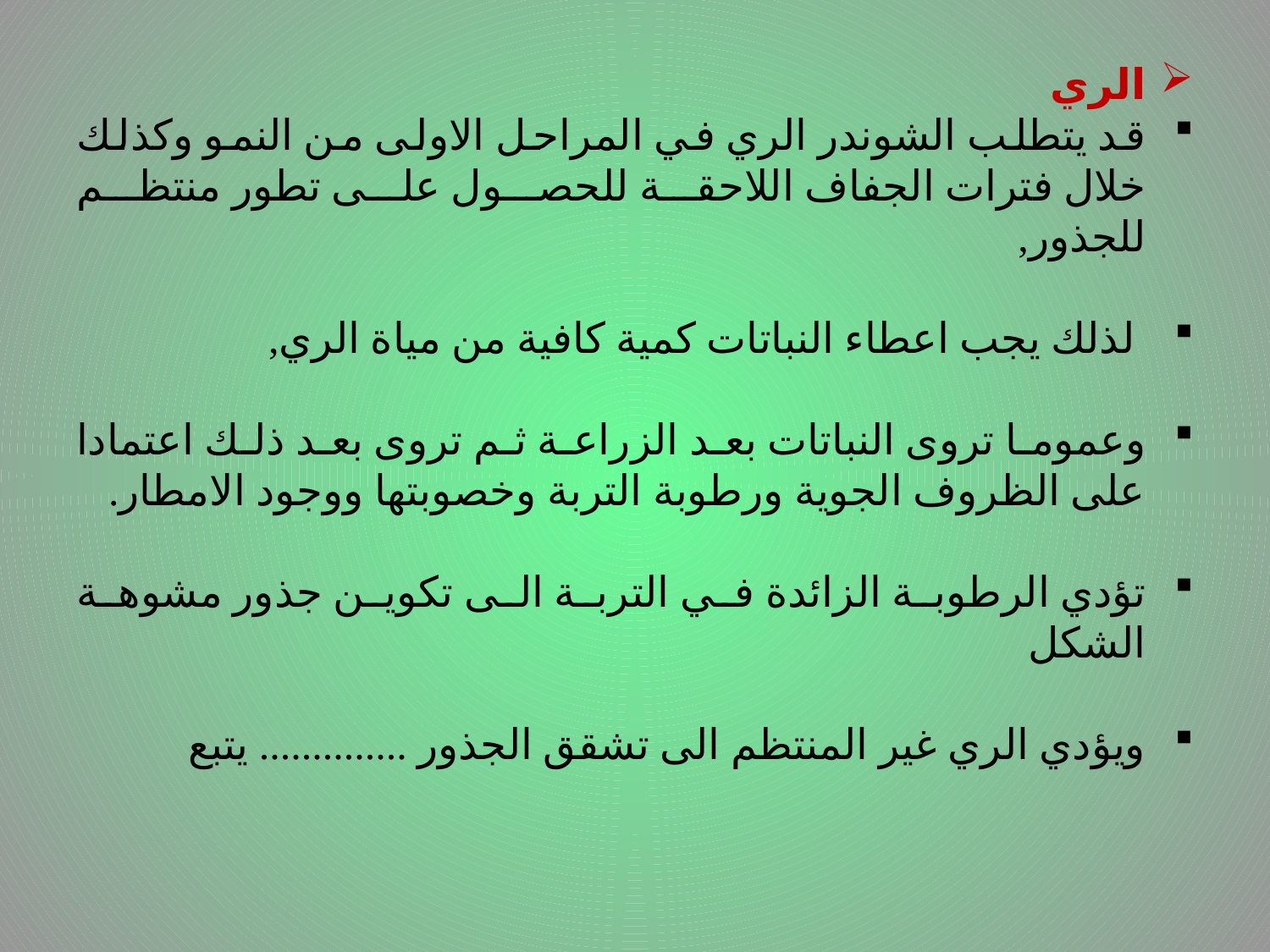

الري
قد يتطلب الشوندر الري في المراحل الاولى من النمو وكذلك خلال فترات الجفاف اللاحقة للحصول على تطور منتظم للجذور,

 لذلك يجب اعطاء النباتات كمية كافية من مياة الري,

وعموما تروى النباتات بعد الزراعة ثم تروى بعد ذلك اعتمادا على الظروف الجوية ورطوبة التربة وخصوبتها ووجود الامطار.

تؤدي الرطوبة الزائدة في التربة الى تكوين جذور مشوهة الشكل

ويؤدي الري غير المنتظم الى تشقق الجذور .............. يتبع